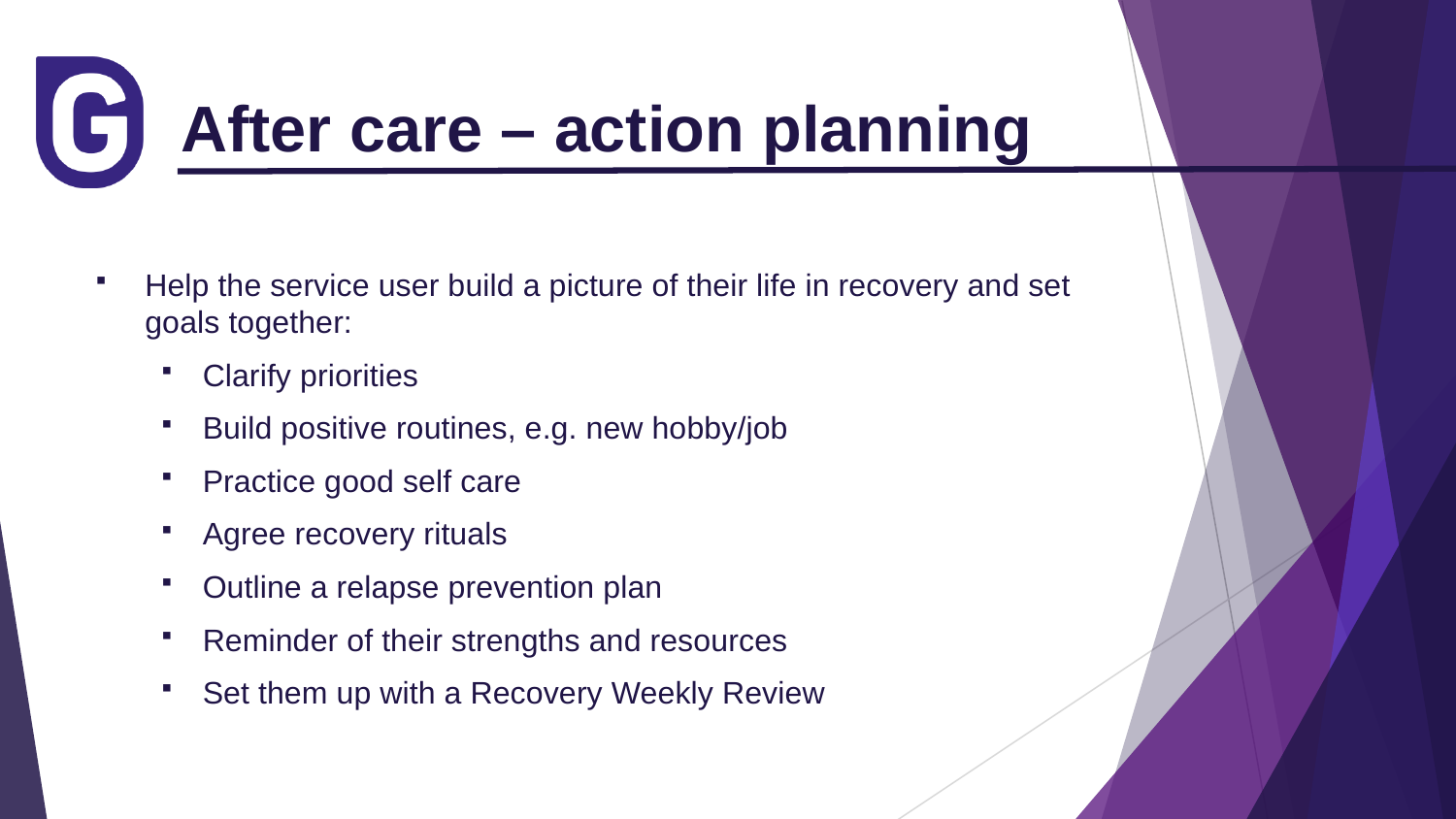

# After care – action planning
Help the service user build a picture of their life in recovery and set goals together:
Clarify priorities
Build positive routines, e.g. new hobby/job
Practice good self care
Agree recovery rituals
Outline a relapse prevention plan
Reminder of their strengths and resources
Set them up with a Recovery Weekly Review